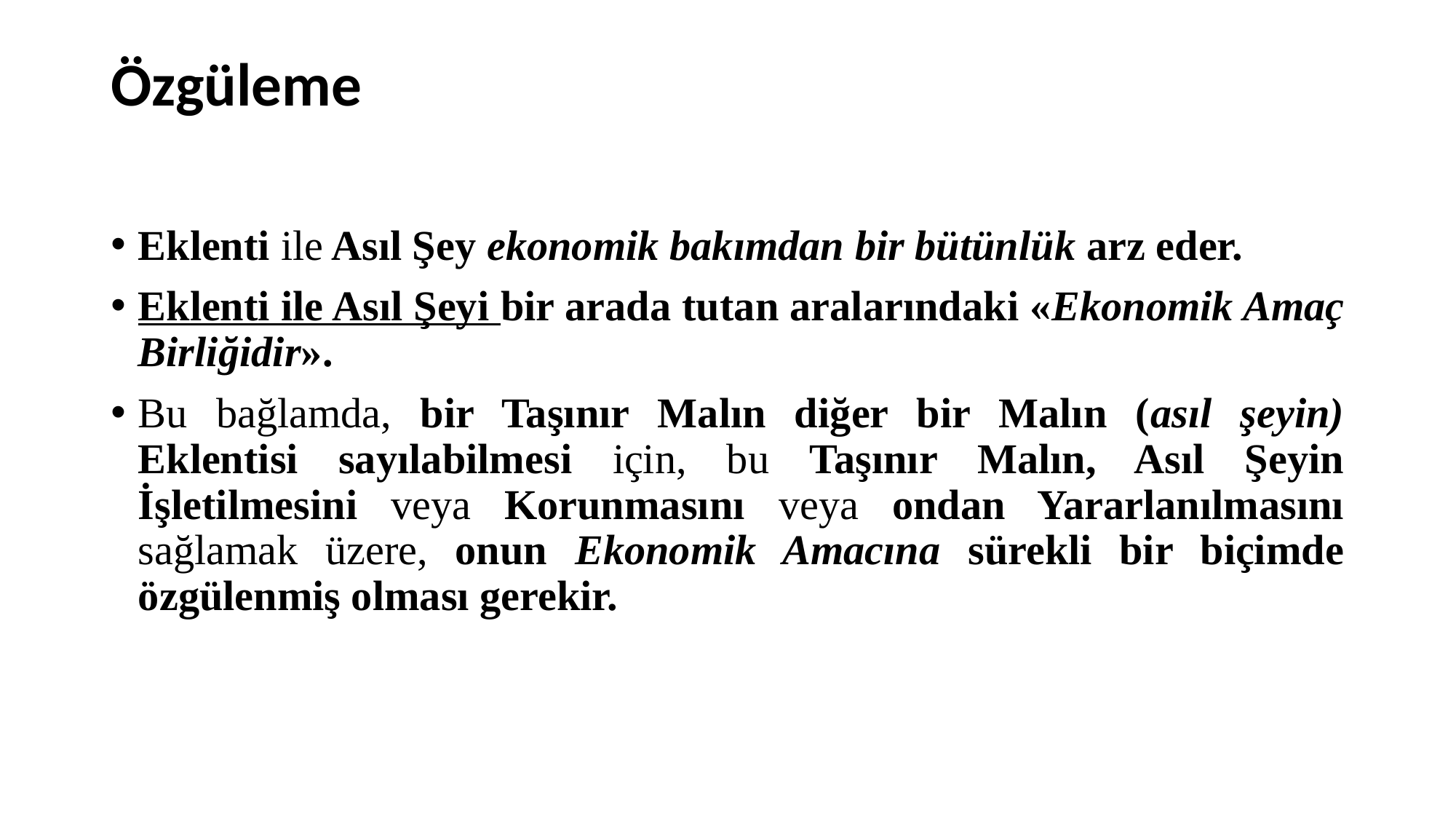

# Özgüleme
Eklenti ile Asıl Şey ekonomik bakımdan bir bütünlük arz eder.
Eklenti ile Asıl Şeyi bir arada tutan aralarındaki «Ekonomik Amaç Birliğidir».
Bu bağlamda, bir Taşınır Malın diğer bir Malın (asıl şeyin) Eklentisi sayılabilmesi için, bu Taşınır Malın, Asıl Şeyin İşletilmesini veya Korunmasını veya ondan Yararlanılmasını sağlamak üzere, onun Ekonomik Amacına sürekli bir biçimde özgülenmiş olması gerekir.